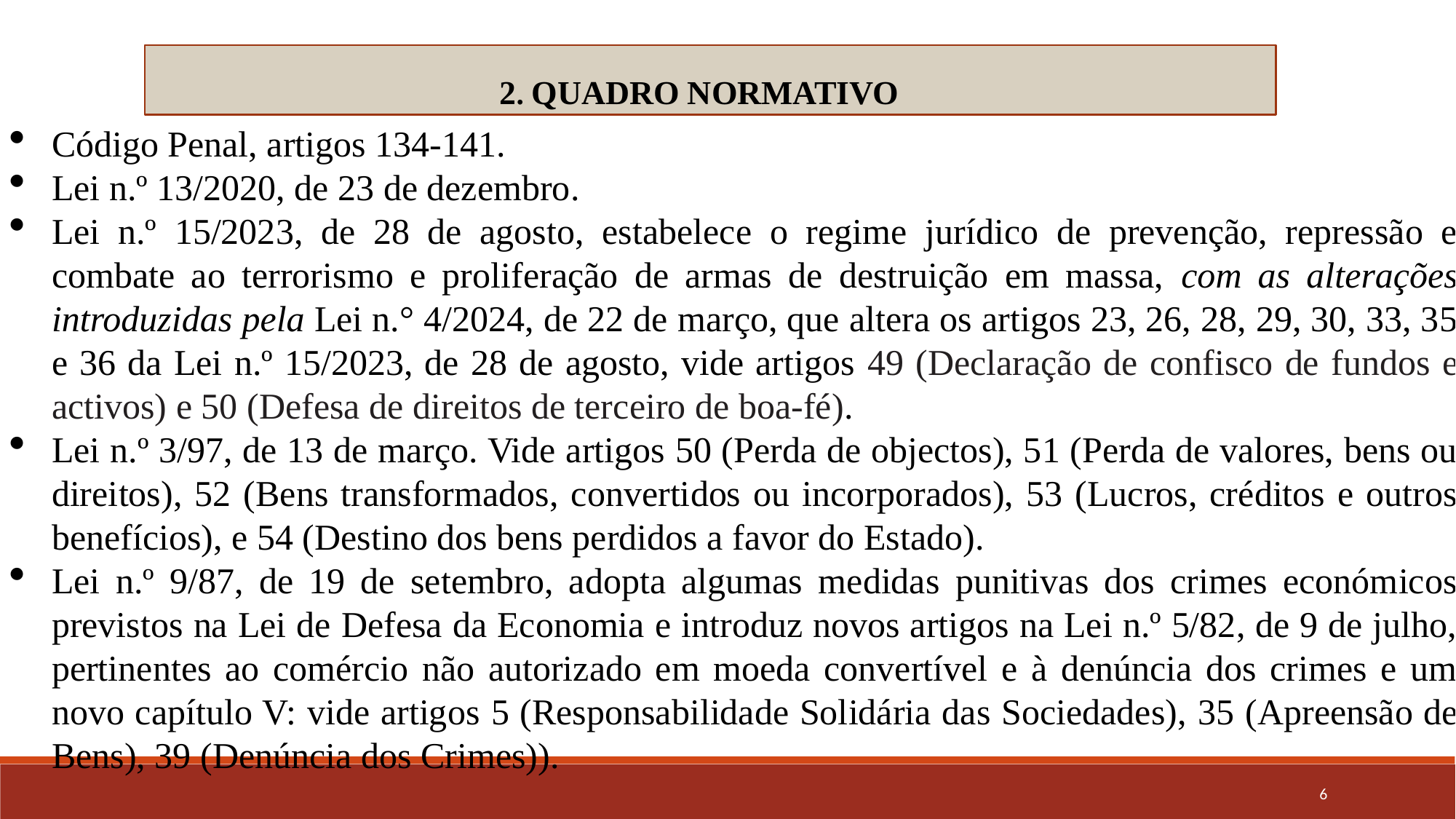

2. QUADRO NORMATIVO

Código Penal, artigos 134-141.
Lei n.º 13/2020, de 23 de dezembro.
Lei n.º 15/2023, de 28 de agosto, estabelece o regime jurídico de prevenção, repressão e combate ao terrorismo e proliferação de armas de destruição em massa, com as alterações introduzidas pela Lei n.° 4/2024, de 22 de março, que altera os artigos 23, 26, 28, 29, 30, 33, 35 e 36 da Lei n.º 15/2023, de 28 de agosto, vide artigos 49 (Declaração de confisco de fundos e activos) e 50 (Defesa de direitos de terceiro de boa-fé).
Lei n.º 3/97, de 13 de março. Vide artigos 50 (Perda de objectos), 51 (Perda de valores, bens ou direitos), 52 (Bens transformados, convertidos ou incorporados), 53 (Lucros, créditos e outros benefícios), e 54 (Destino dos bens perdidos a favor do Estado).
Lei n.º 9/87, de 19 de setembro, adopta algumas medidas punitivas dos crimes económicos previstos na Lei de Defesa da Economia e introduz novos artigos na Lei n.º 5/82, de 9 de julho, pertinentes ao comércio não autorizado em moeda convertível e à denúncia dos crimes e um novo capítulo V: vide artigos 5 (Responsabilidade Solidária das Sociedades), 35 (Apreensão de Bens), 39 (Denúncia dos Crimes)).

6